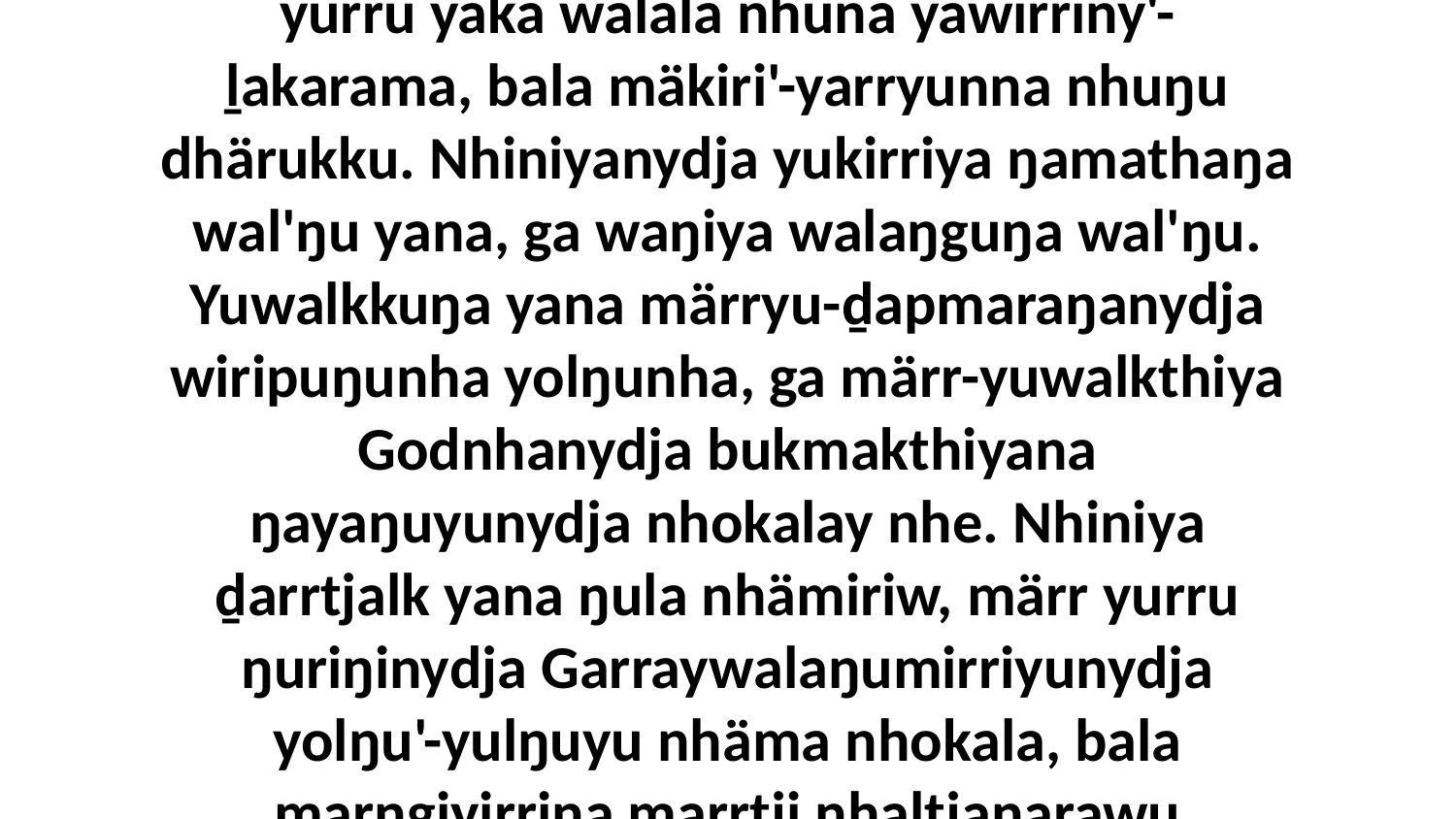

12 Nhenydja dhuwala märr-yuṯa yana ḏarramunydja, yurru yaka nhiniya biyakanydja bitjan ŋuli yothu' ŋunhi, märr yurru yaka walala nhuna yawirriny'-ḻakarama, bala mäkiri'-yarryunna nhuŋu dhärukku. Nhiniyanydja yukirriya ŋamathaŋa wal'ŋu yana, ga waŋiya walaŋguŋa wal'ŋu. Yuwalkkuŋa yana märryu-ḏapmaraŋanydja wiripuŋunha yolŋunha, ga märr-yuwalkthiya Godnhanydja bukmakthiyana ŋayaŋuyunydja nhokalay nhe. Nhiniya ḏarrtjalk yana ŋula nhämiriw, märr yurru ŋuriŋinydja Garraywalaŋumirriyunydja yolŋu'-yulŋuyu nhäma nhokala, bala marŋgiyirrina marrtji nhaltjanarawu nhinanharawu ŋamathanharawu, märr yurru walalanydja malthundhi munguyun nhunanydja.